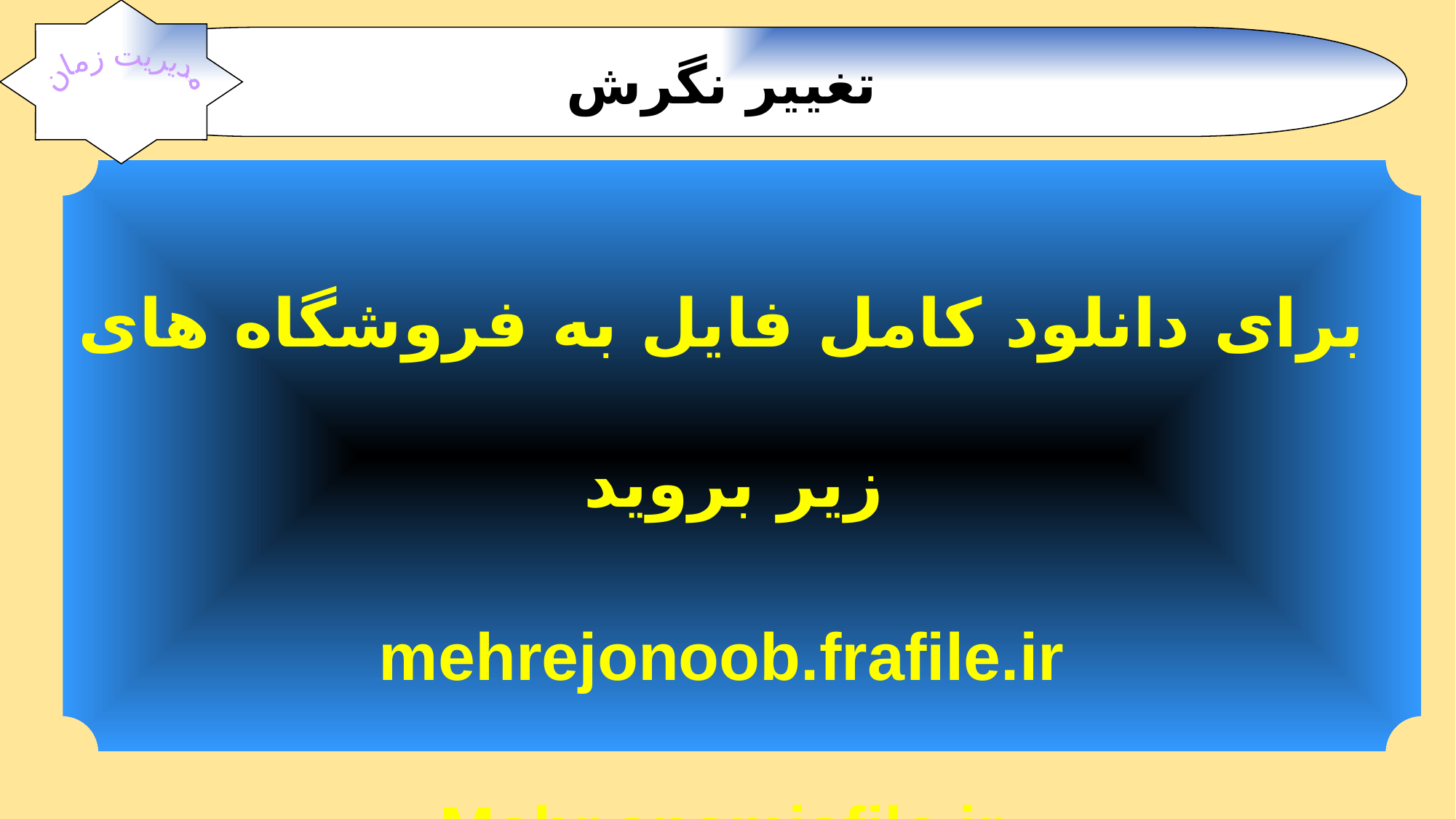

تغییر نگرش
مدیریت زمان

برای دانلود کامل فایل به فروشگاه های زیر بروید
mehrejonoob.frafile.ir
Mehr.anamisfile.ir